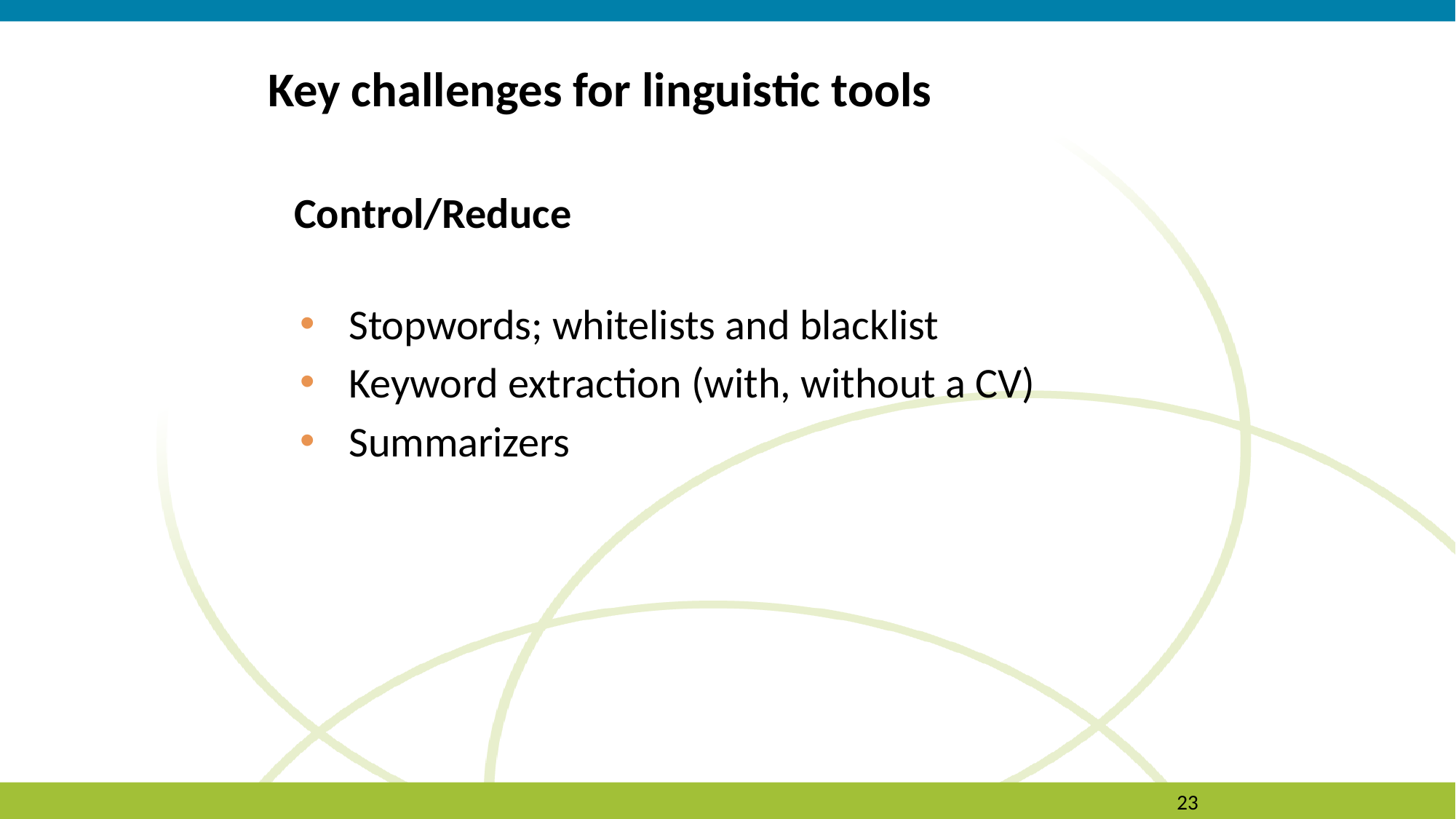

# Key challenges for linguistic tools
Control/Reduce
Stopwords; whitelists and blacklist
Keyword extraction (with, without a CV)
Summarizers

23